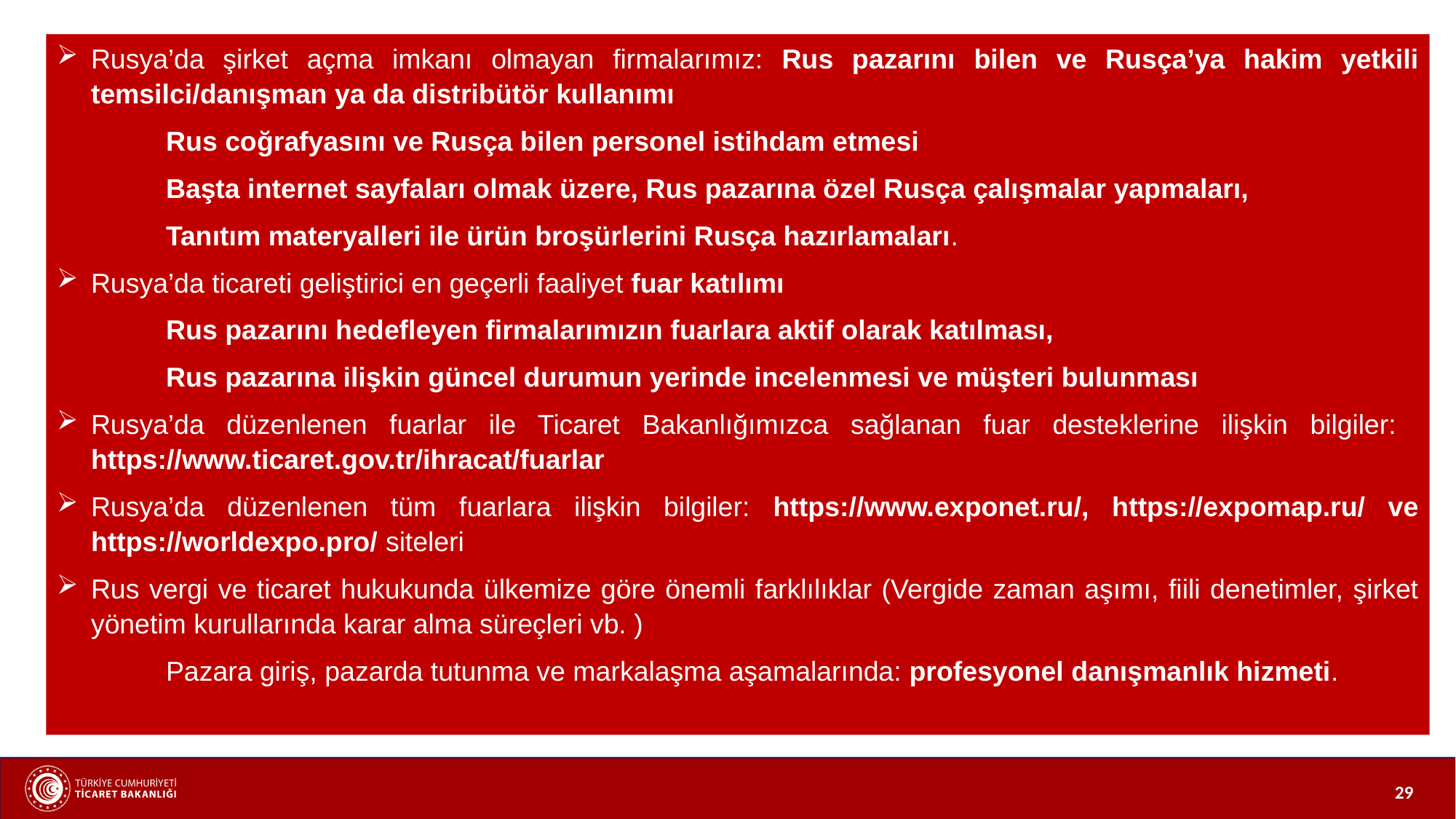

Rusya’da şirket açma imkanı olmayan firmalarımız: Rus pazarını bilen ve Rusça’ya hakim yetkili temsilci/danışman ya da distribütör kullanımı
	Rus coğrafyasını ve Rusça bilen personel istihdam etmesi
	Başta internet sayfaları olmak üzere, Rus pazarına özel Rusça çalışmalar yapmaları,
	Tanıtım materyalleri ile ürün broşürlerini Rusça hazırlamaları.
Rusya’da ticareti geliştirici en geçerli faaliyet fuar katılımı
	Rus pazarını hedefleyen firmalarımızın fuarlara aktif olarak katılması,
	Rus pazarına ilişkin güncel durumun yerinde incelenmesi ve müşteri bulunması
Rusya’da düzenlenen fuarlar ile Ticaret Bakanlığımızca sağlanan fuar desteklerine ilişkin bilgiler:  https://www.ticaret.gov.tr/ihracat/fuarlar
Rusya’da düzenlenen tüm fuarlara ilişkin bilgiler: https://www.exponet.ru/, https://expomap.ru/ ve https://worldexpo.pro/ siteleri
Rus vergi ve ticaret hukukunda ülkemize göre önemli farklılıklar (Vergide zaman aşımı, fiili denetimler, şirket yönetim kurullarında karar alma süreçleri vb. )
	Pazara giriş, pazarda tutunma ve markalaşma aşamalarında: profesyonel danışmanlık hizmeti.